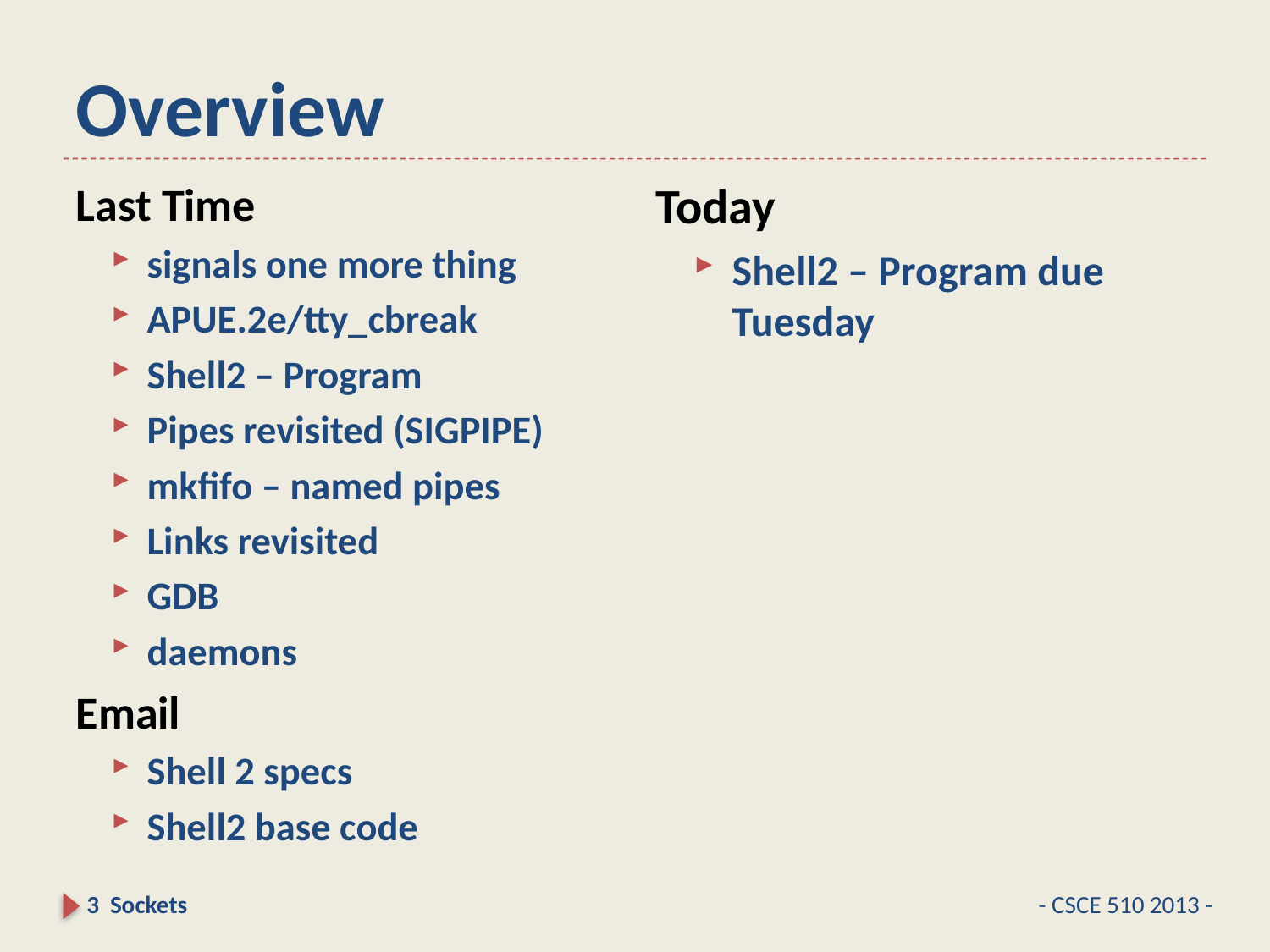

# Overview
Today
Shell2 – Program due Tuesday

Last Time
signals one more thing
APUE.2e/tty_cbreak
Shell2 – Program
Pipes revisited (SIGPIPE)
mkfifo – named pipes
Links revisited
GDB
daemons
Email
Shell 2 specs
Shell2 base code

3  Sockets
- CSCE 510 2013 -